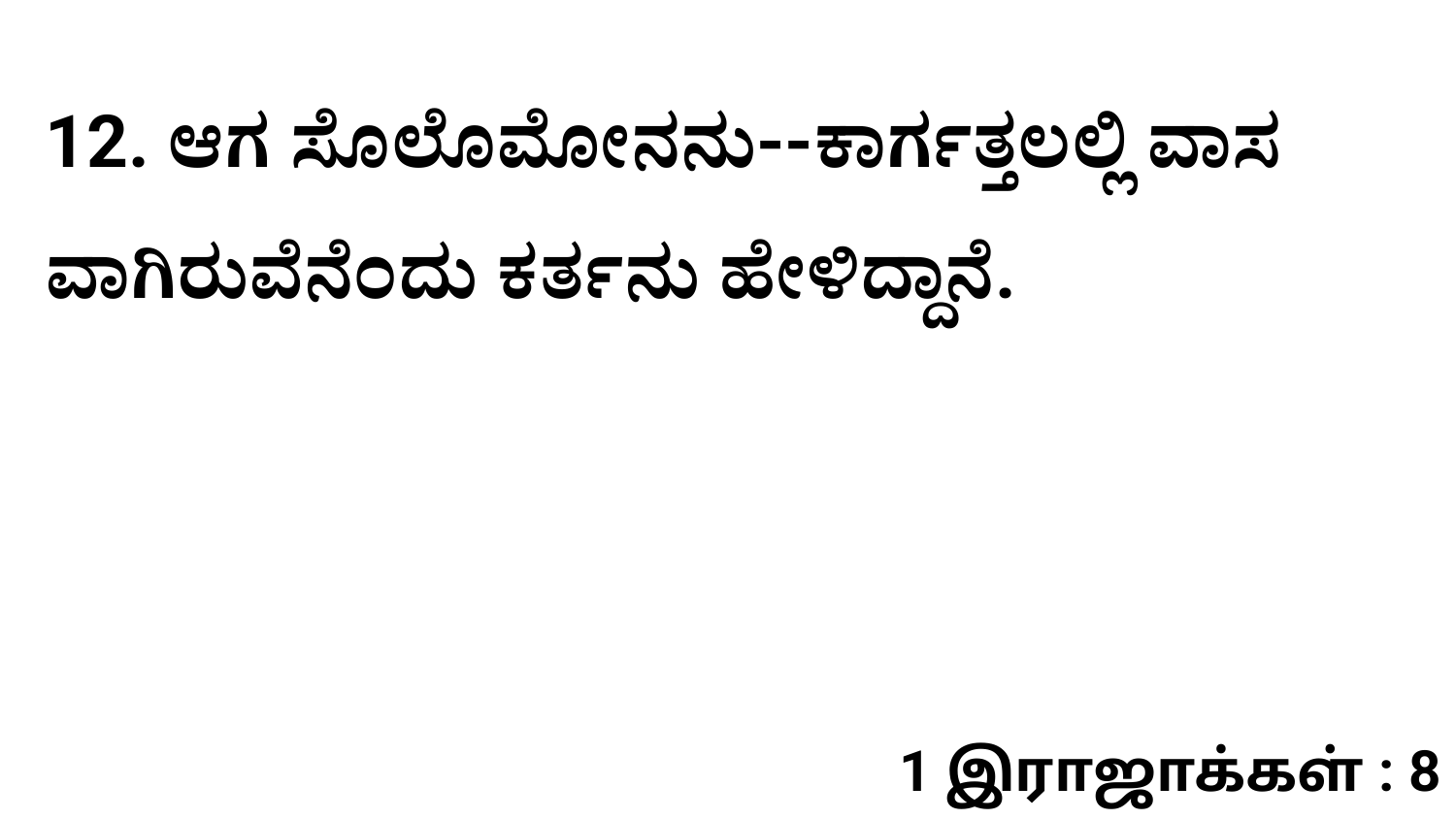

12. ಆಗ ಸೊಲೊಮೋನನು--ಕಾರ್ಗತ್ತಲಲ್ಲಿ ವಾಸ ವಾಗಿರುವೆನೆಂದು ಕರ್ತನು ಹೇಳಿದ್ದಾನೆ.
1 இராஜாக்கள் : 8